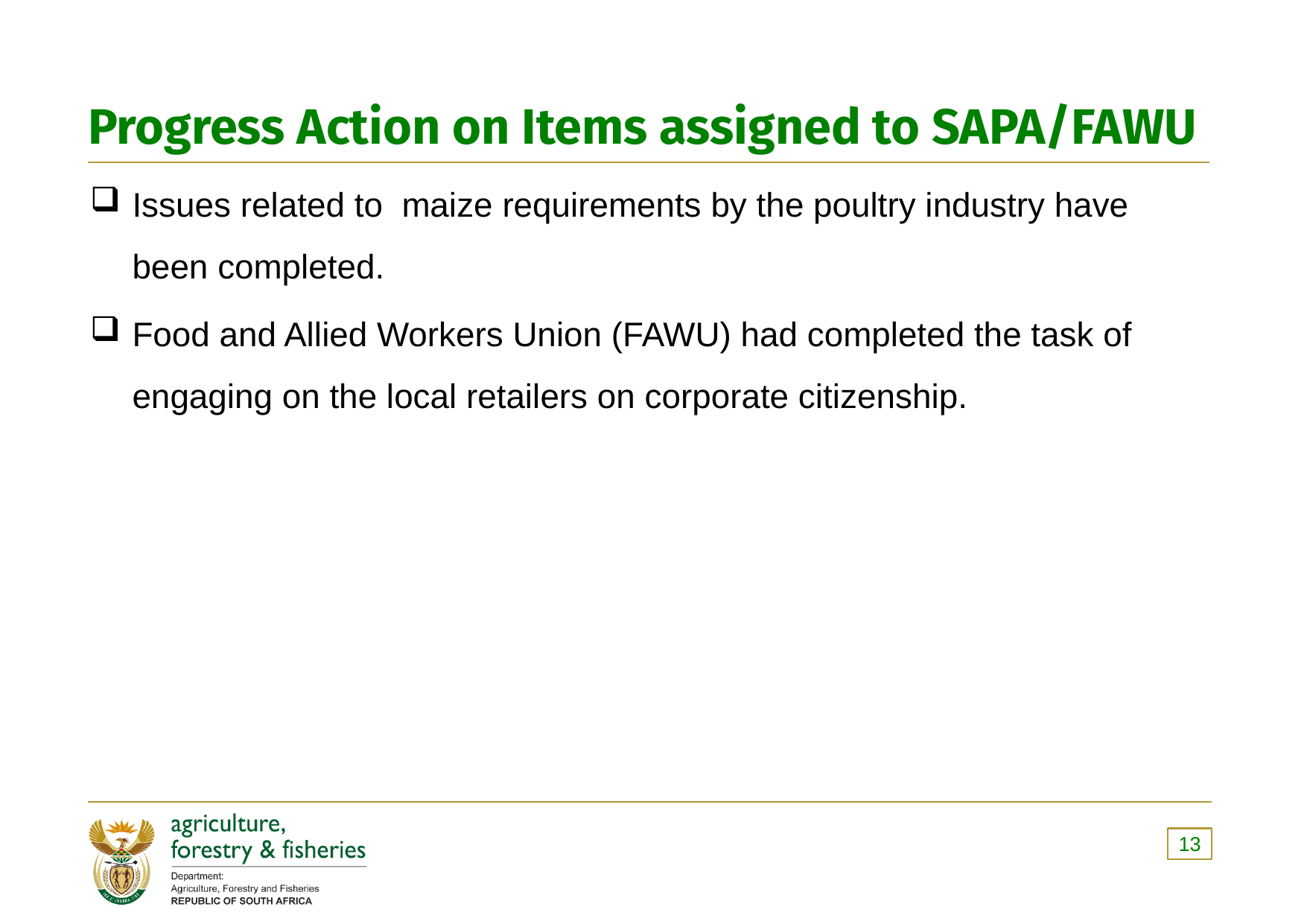

# Progress Action on Items assigned to SAPA/FAWU
Issues related to  maize requirements by the poultry industry have been completed.
Food and Allied Workers Union (FAWU) had completed the task of engaging on the local retailers on corporate citizenship.
13